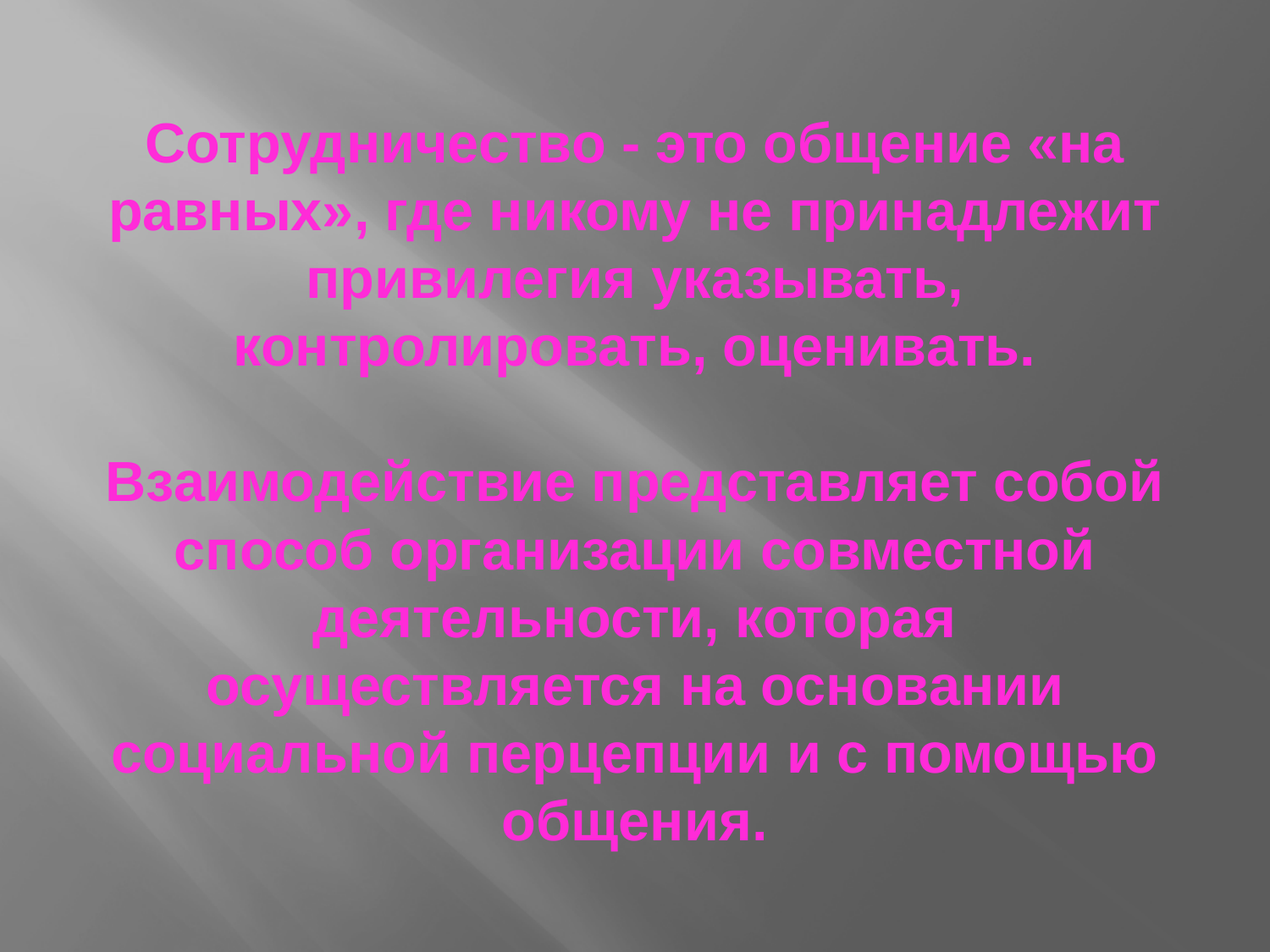

# Сотрудничество - это общение «на равных», где никому не принадлежит привилегия указывать, контролировать, оценивать. Взаимодействие представляет собой способ организации совместной деятельности, которая осуществляется на основании социальной перцепции и с помощью общения.